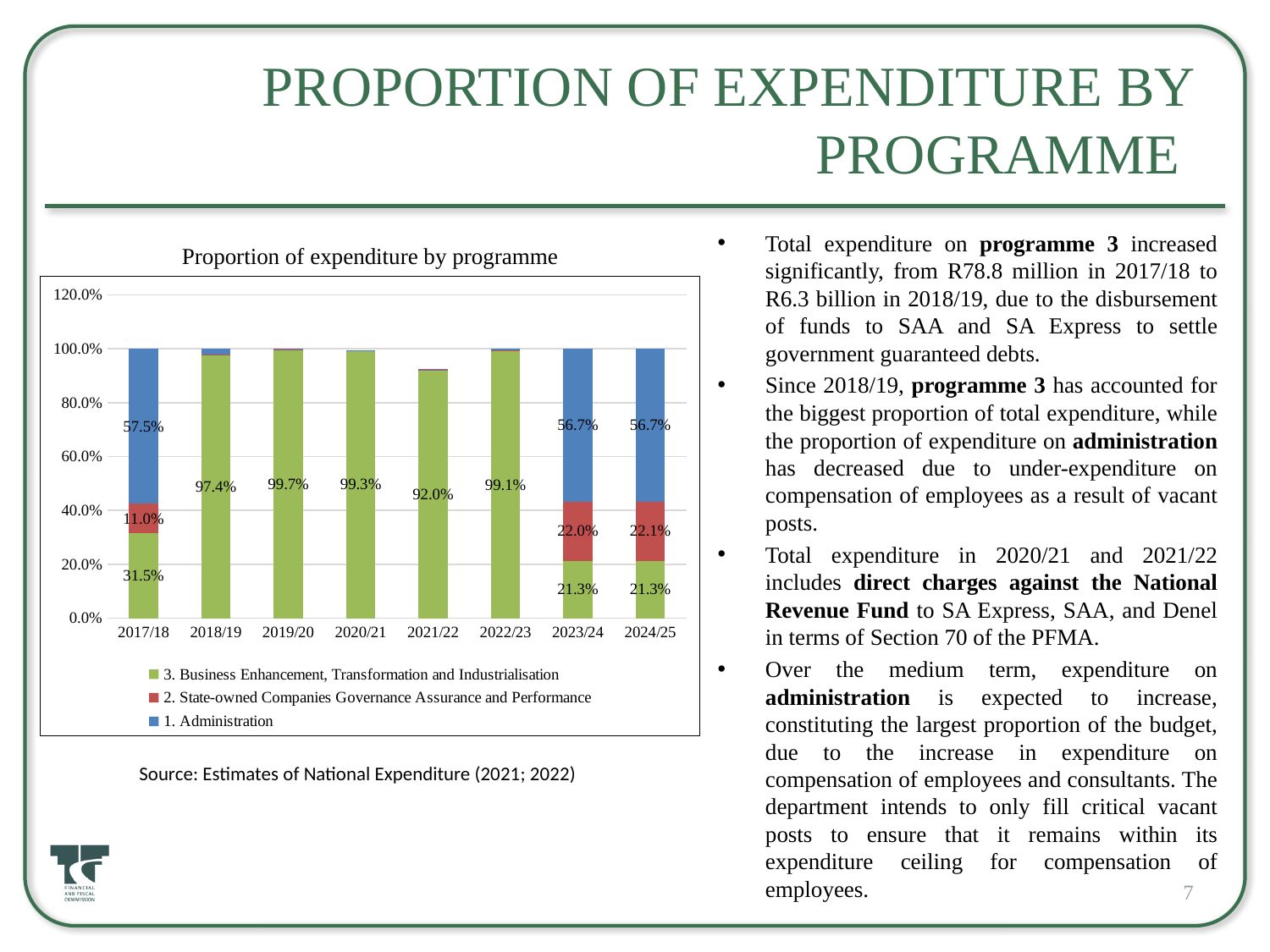

# Proportion of expenditure by programme
Total expenditure on programme 3 increased significantly, from R78.8 million in 2017/18 to R6.3 billion in 2018/19, due to the disbursement of funds to SAA and SA Express to settle government guaranteed debts.
Since 2018/19, programme 3 has accounted for the biggest proportion of total expenditure, while the proportion of expenditure on administration has decreased due to under-expenditure on compensation of employees as a result of vacant posts.
Total expenditure in 2020/21 and 2021/22 includes direct charges against the National Revenue Fund to SA Express, SAA, and Denel in terms of Section 70 of the PFMA.
Over the medium term, expenditure on administration is expected to increase, constituting the largest proportion of the budget, due to the increase in expenditure on compensation of employees and consultants. The department intends to only fill critical vacant posts to ensure that it remains within its expenditure ceiling for compensation of employees.

Proportion of expenditure by programme

### Chart

| Category | 3. Business Enhancement, Transformation and Industrialisation | 2. State-owned Companies Governance Assurance and Performance | 1. Administration |
|---|---|---|---|
| 2017/18 | 0.3148358911078899 | 0.10994636859907432 | 0.5752177402930357 |
| 2018/19 | 0.9738183135738859 | 0.005172366128152671 | 0.02100932029796165 |
| 2019/20 | 0.9967287807850027 | 0.0006487659224933354 | 0.002622453292503769 |
| 2020/21 | 0.9927364377861203 | 0.00047779787736685454 | 0.0015196942452956829 |
| 2021/22 | 0.9200716243931839 | 0.0015290391539386414 | 0.003828860988413667 |
| 2022/23 | 0.9905139463472603 | 0.0025349244792430645 | 0.006951129173496271 |
| 2023/24 | 0.2126915205022299 | 0.22046828632210067 | 0.5668401931756697 |
| 2024/25 | 0.2127494652879405 | 0.22052329414791821 | 0.5667272405641413 |
Source: Estimates of National Expenditure (2021; 2022)
7